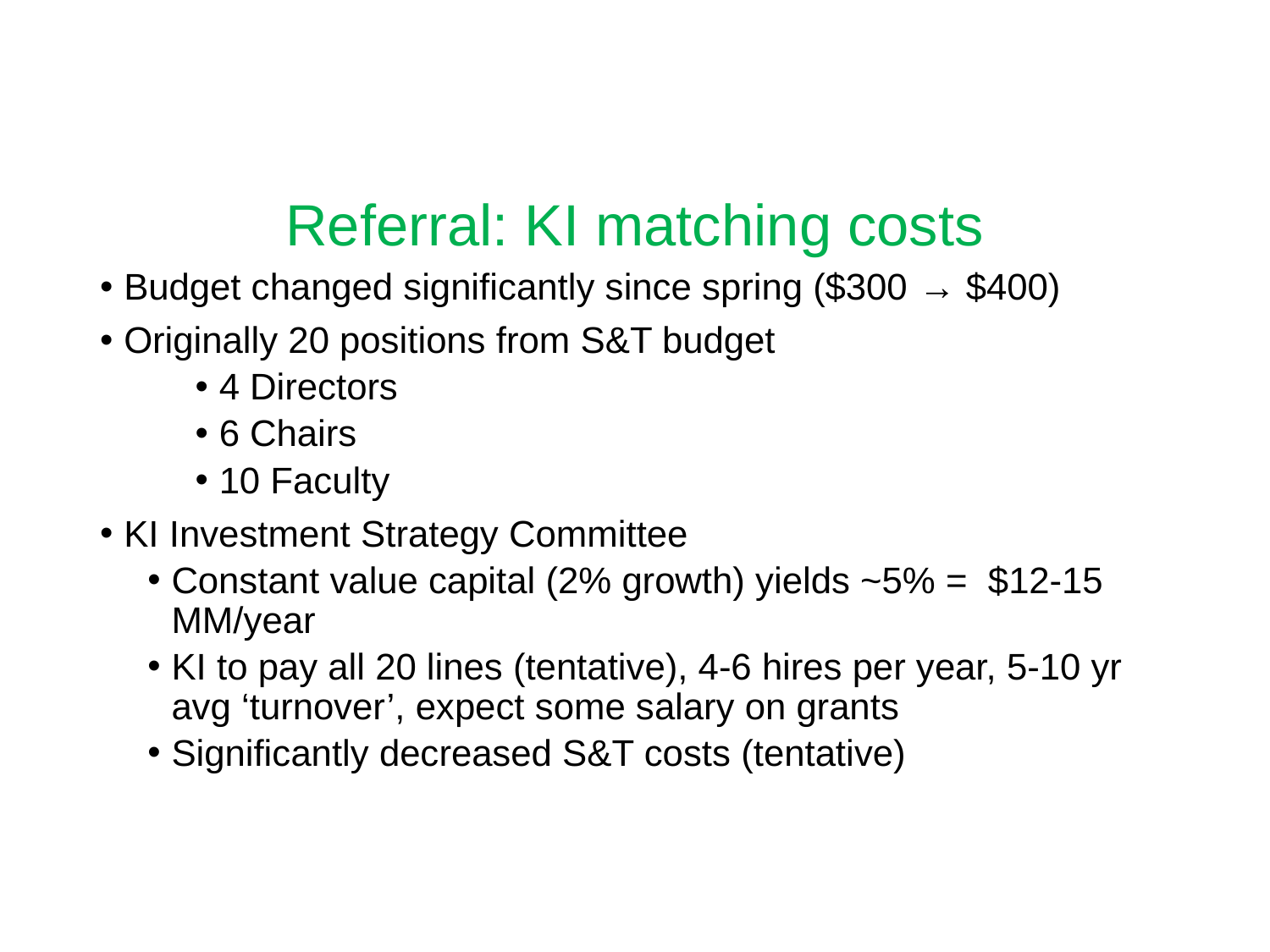

# Referral: KI matching costs
Budget changed significantly since spring ($300 → $400)
Originally 20 positions from S&T budget
4 Directors
6 Chairs
10 Faculty
KI Investment Strategy Committee
Constant value capital (2% growth) yields ~5% =  $12-15 MM/year
KI to pay all 20 lines (tentative), 4-6 hires per year, 5-10 yr avg ‘turnover’, expect some salary on grants
Significantly decreased S&T costs (tentative)